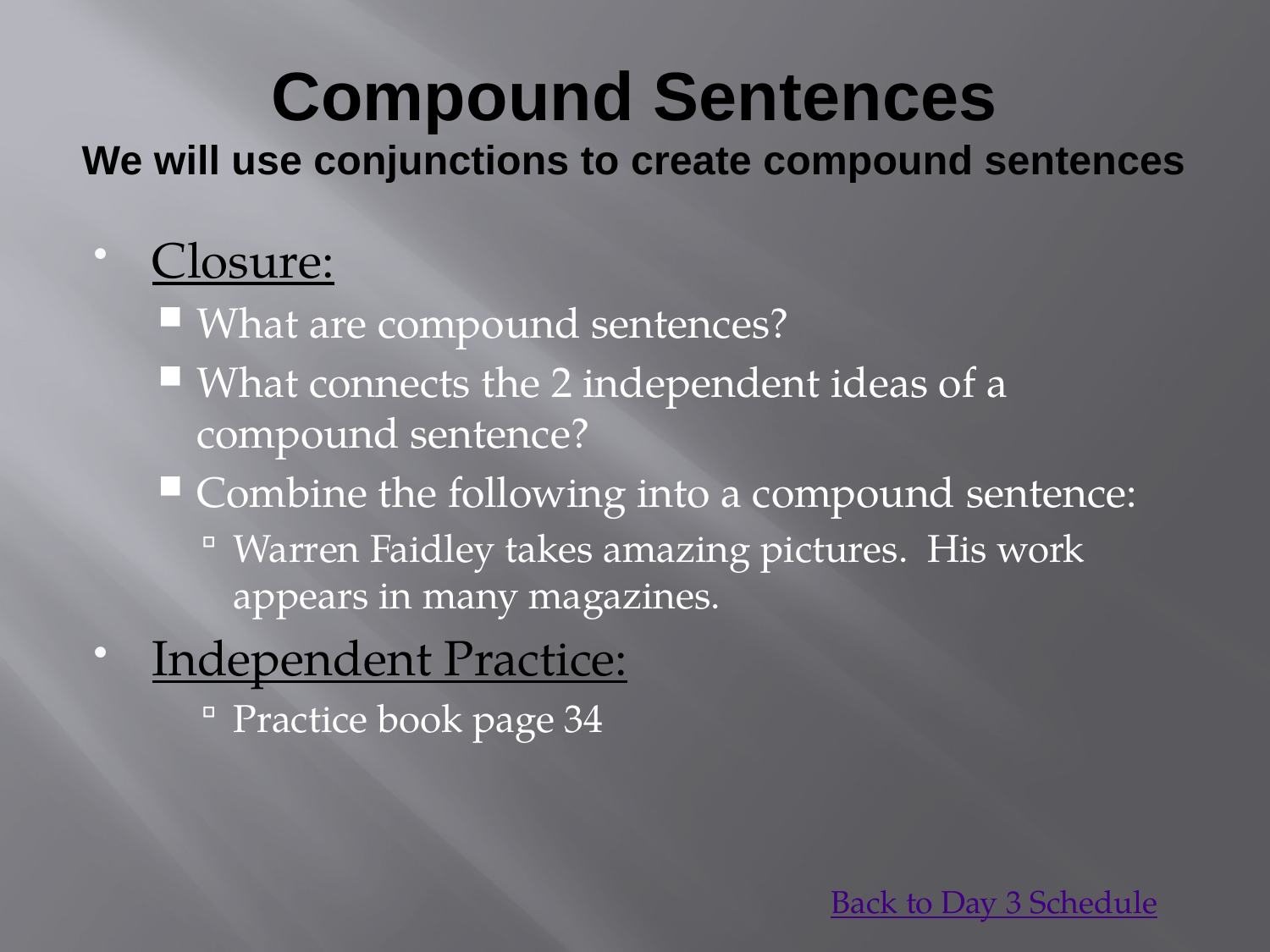

# Compound Sentences We will use conjunctions to create compound sentences
Closure:
What are compound sentences?
What connects the 2 independent ideas of a compound sentence?
Combine the following into a compound sentence:
Warren Faidley takes amazing pictures.  His work appears in many magazines.
Independent Practice:
Practice book page 34
Back to Day 3 Schedule